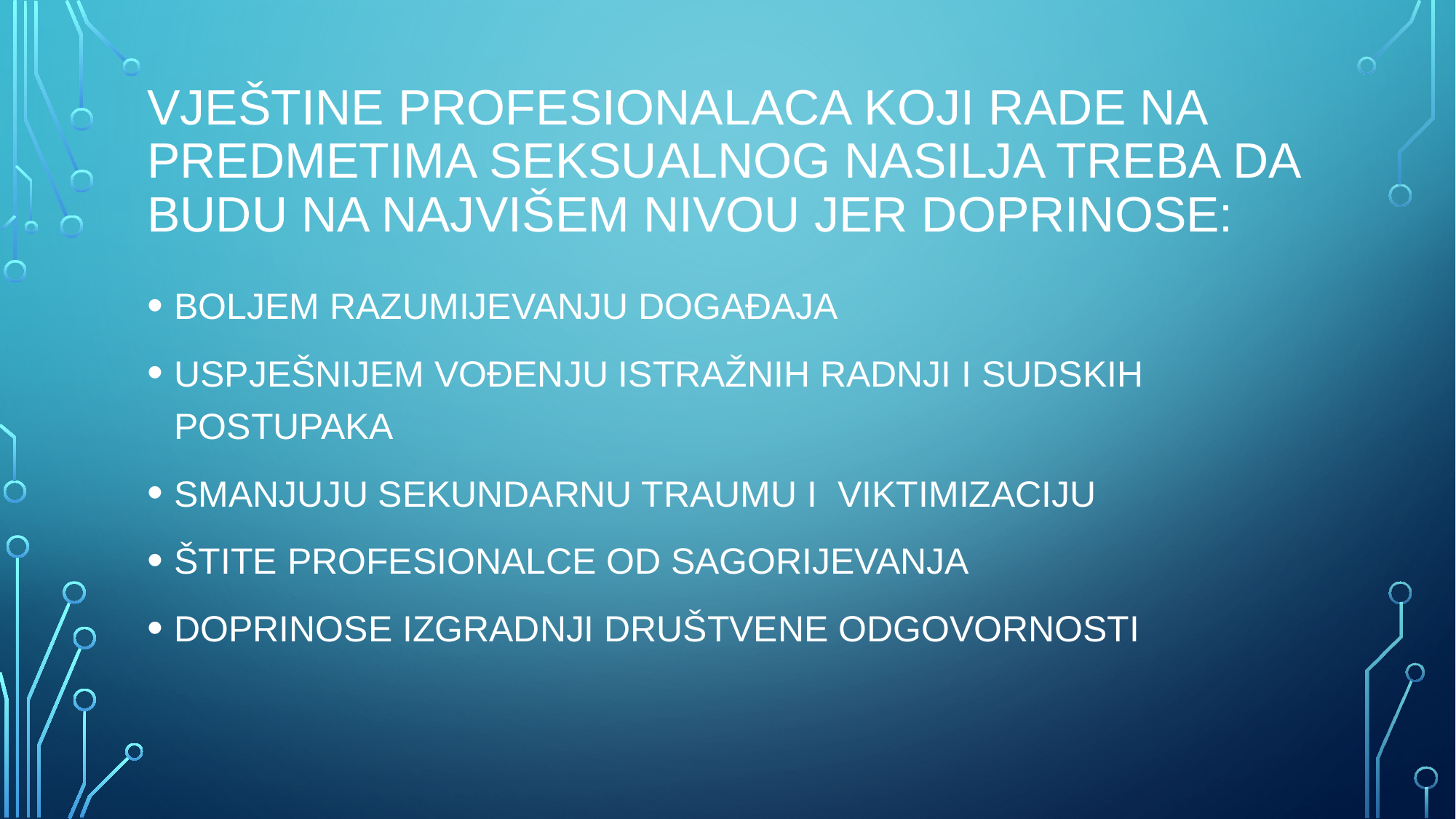

# Vještine profesionalaca koji rade na predmetima seksualnog nasilja treba da budu na najvišem nivou jer doprinose:
BOLJEM RAZUMIJEVANJU DOGAĐAJA
USPJEŠNIJEM VOĐENJU ISTRAŽNIH RADNJI I SUDSKIH POSTUPAKA
SMANJUJU SEKUNDARNU TRAUMU I  VIKTIMIZACIJU
ŠTITE PROFESIONALCE OD SAGORIJEVANJA
DOPRINOSE IZGRADNJI DRUŠTVENE ODGOVORNOSTI